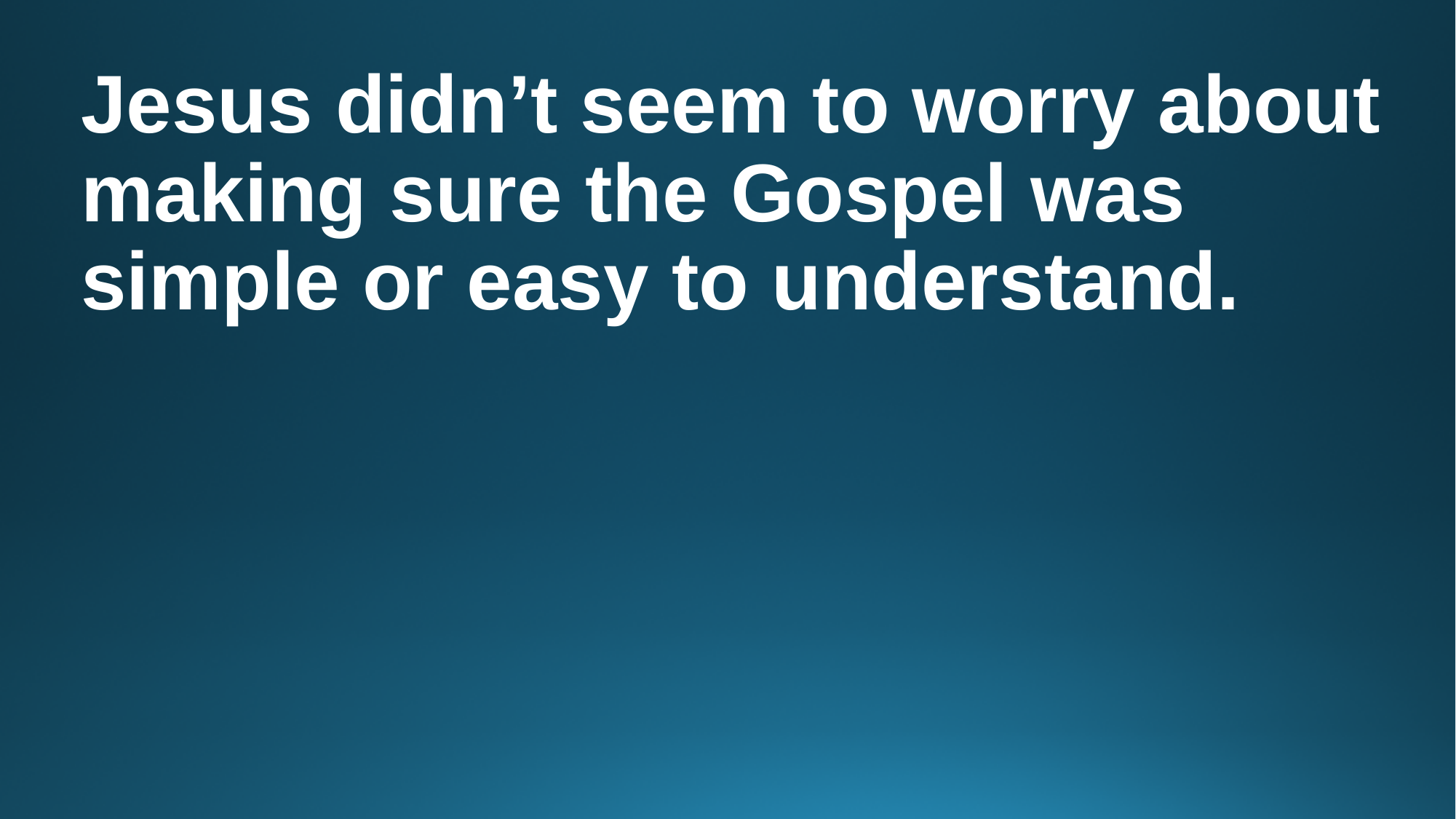

# Jesus didn’t seem to worry about making sure the Gospel was simple or easy to understand.